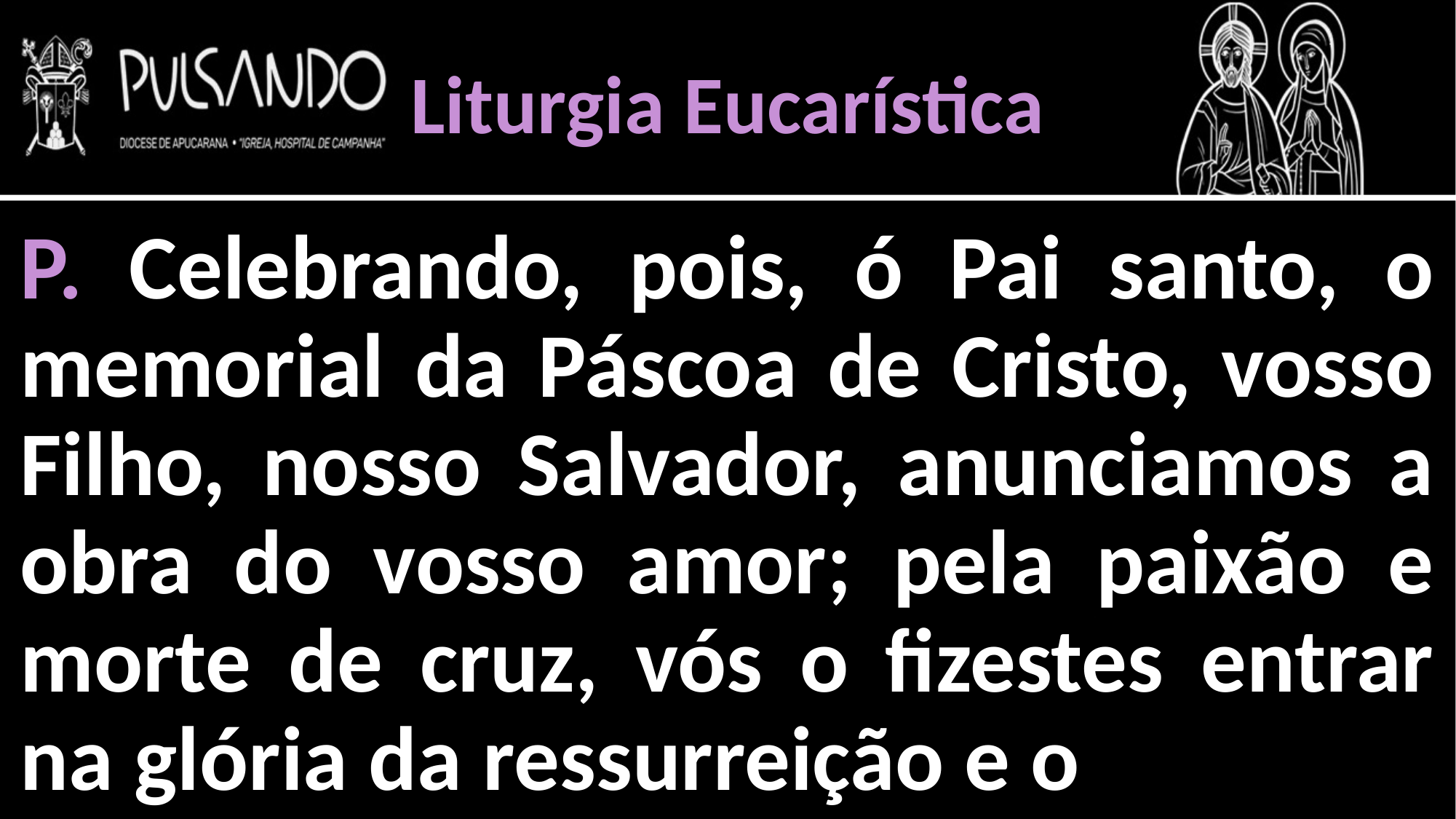

Liturgia Eucarística
P. Celebrando, pois, ó Pai santo, o memorial da Páscoa de Cristo, vosso Filho, nosso Salvador, anunciamos a obra do vosso amor; pela paixão e morte de cruz, vós o fizestes entrar na glória da ressurreição e o